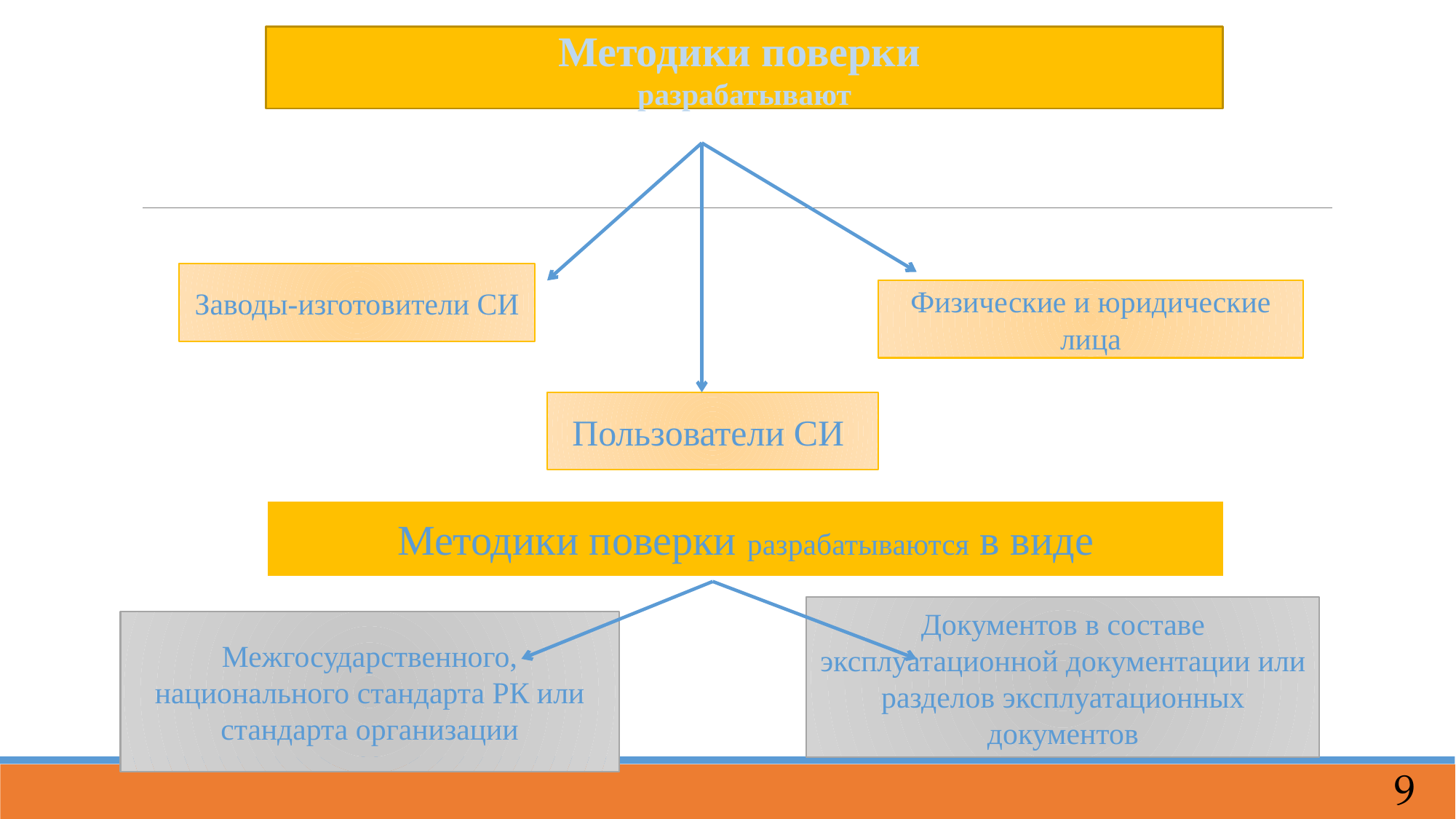

Методики поверки
разрабатывают
Заводы-изготовители СИ
Физические и юридические лица
Пользователи СИ
Методики поверки разрабатываются в виде
Документов в составе эксплуатационной документации или разделов эксплуатационных документов
Межгосударственного, национального стандарта РК или стандарта организации
9